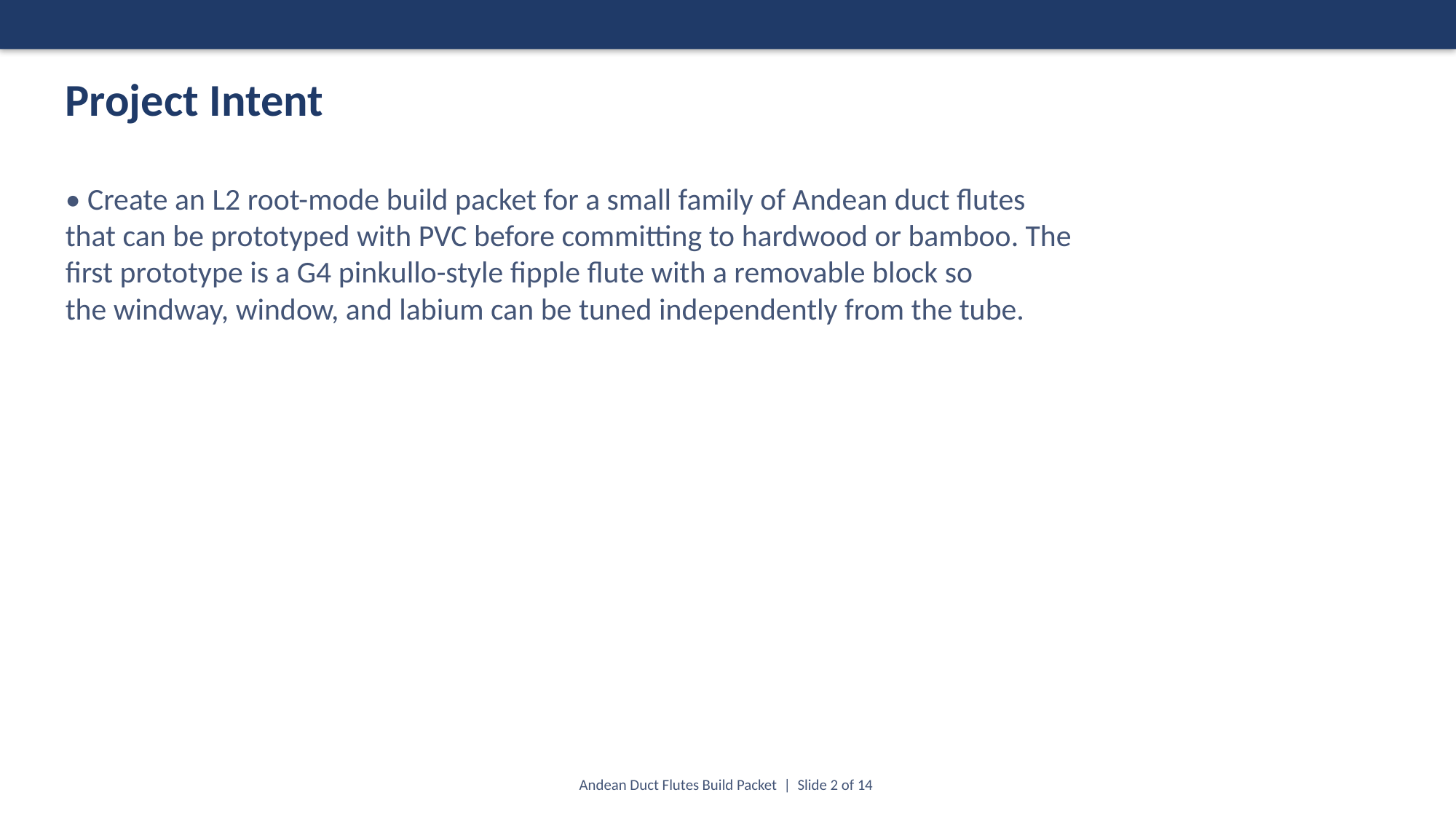

Project Intent
• Create an L2 root-mode build packet for a small family of Andean duct flutes
that can be prototyped with PVC before committing to hardwood or bamboo. The
first prototype is a G4 pinkullo-style fipple flute with a removable block so
the windway, window, and labium can be tuned independently from the tube.
Andean Duct Flutes Build Packet  |  Slide 2 of 14